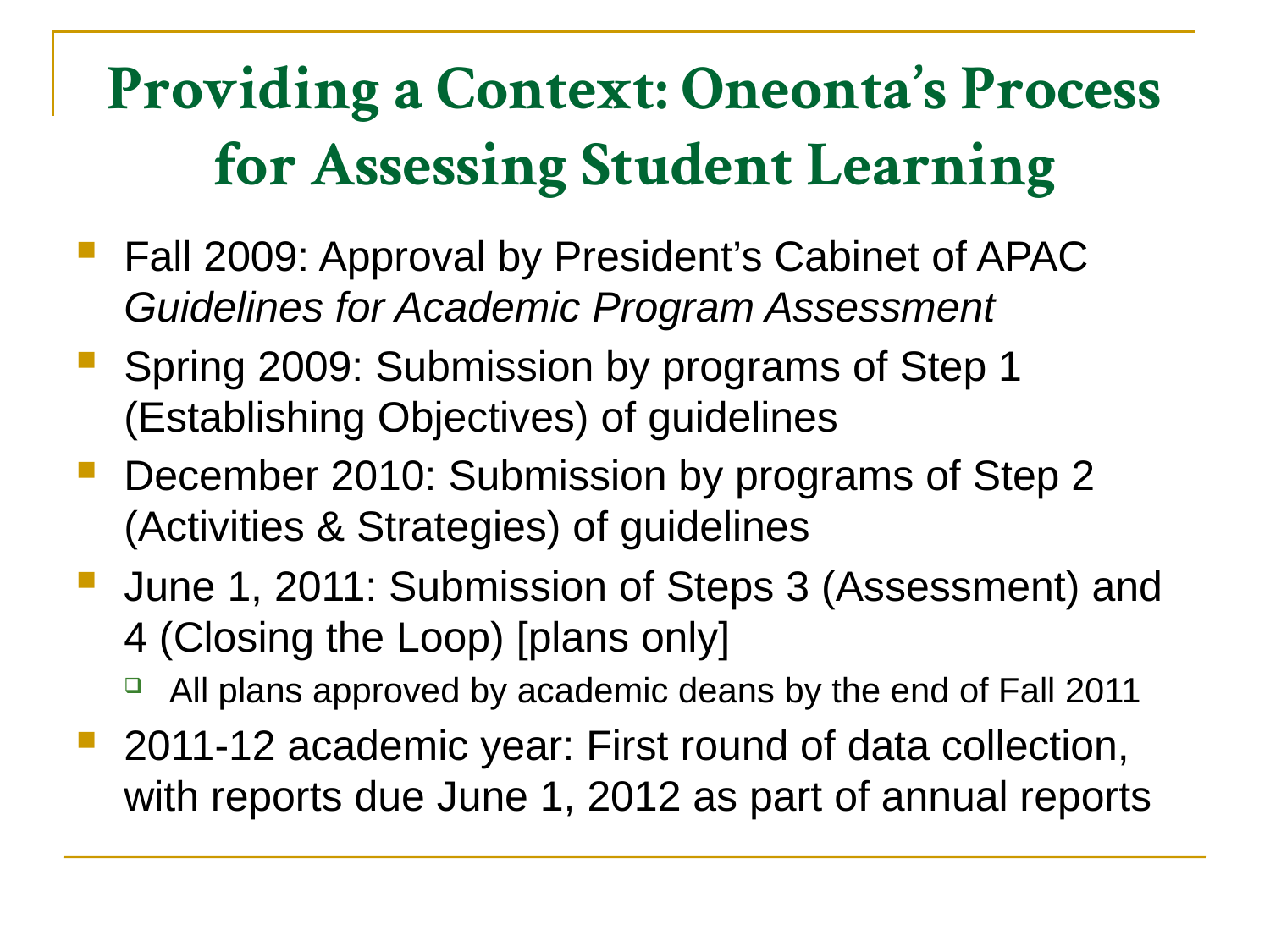

# Providing a Context: Oneonta’s Process for Assessing Student Learning
Fall 2009: Approval by President’s Cabinet of APAC Guidelines for Academic Program Assessment
Spring 2009: Submission by programs of Step 1 (Establishing Objectives) of guidelines
December 2010: Submission by programs of Step 2 (Activities & Strategies) of guidelines
June 1, 2011: Submission of Steps 3 (Assessment) and 4 (Closing the Loop) [plans only]
All plans approved by academic deans by the end of Fall 2011
2011-12 academic year: First round of data collection, with reports due June 1, 2012 as part of annual reports